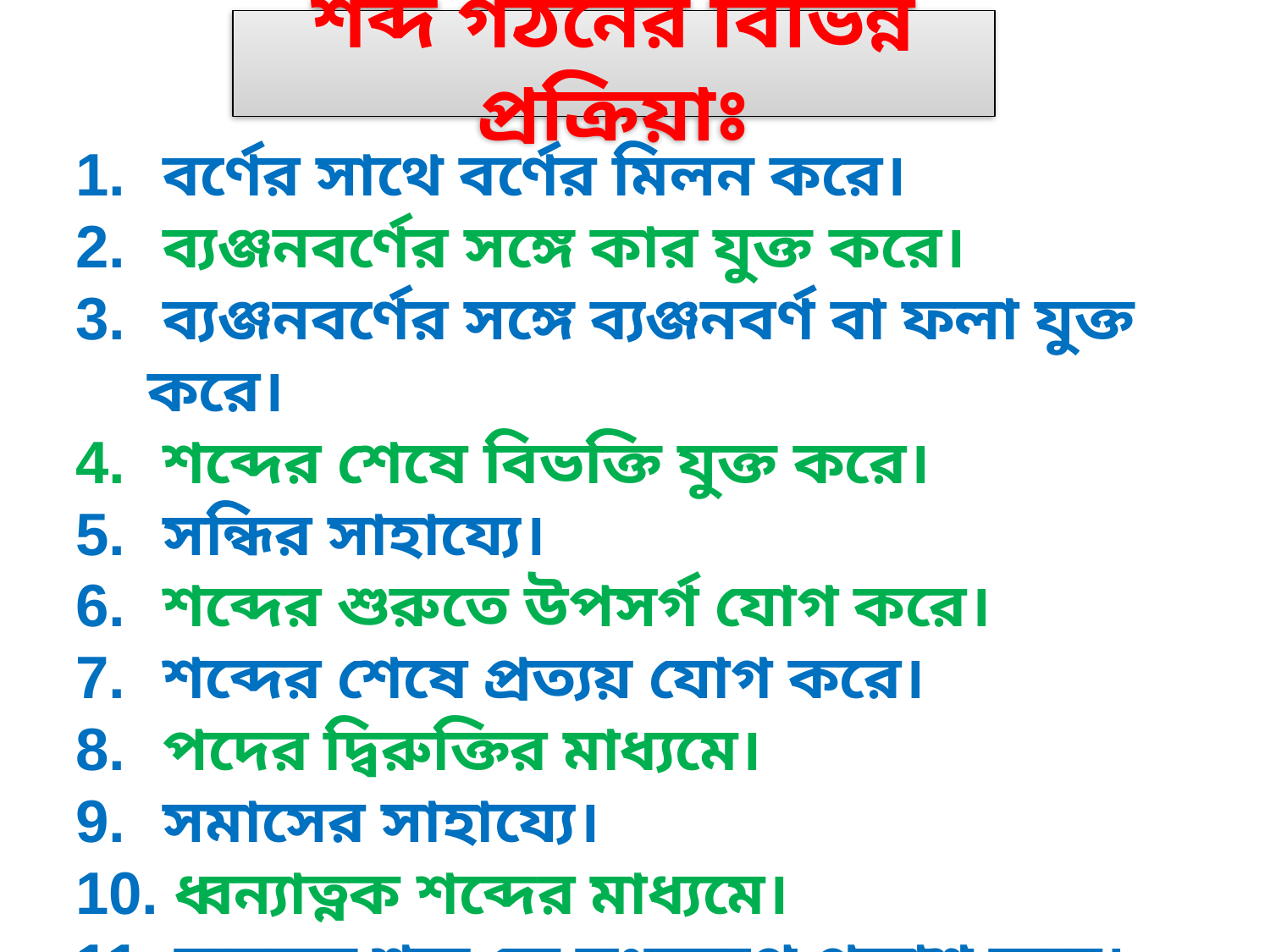

শব্দ গঠনের বিভিন্ন প্রক্রিয়াঃ
 বর্ণের সাথে বর্ণের মিলন করে।
 ব্যঞ্জনবর্ণের সঙ্গে কার যুক্ত করে।
 ব্যঞ্জনবর্ণের সঙ্গে ব্যঞ্জনবর্ণ বা ফলা যুক্ত করে।
 শব্দের শেষে বিভক্তি যুক্ত করে।
 সন্ধির সাহায্যে।
 শব্দের শুরুতে উপসর্গ যোগ করে।
 শব্দের শেষে প্রত্যয় যোগ করে।
 পদের দ্বিরুক্তির মাধ্যমে।
 সমাসের সাহায্যে।
 ধ্বন্যাত্নক শব্দের মাধ্যমে।
 ব্যবহৃত শব্দ কে সংক্ষেপে প্রকাশ করে।